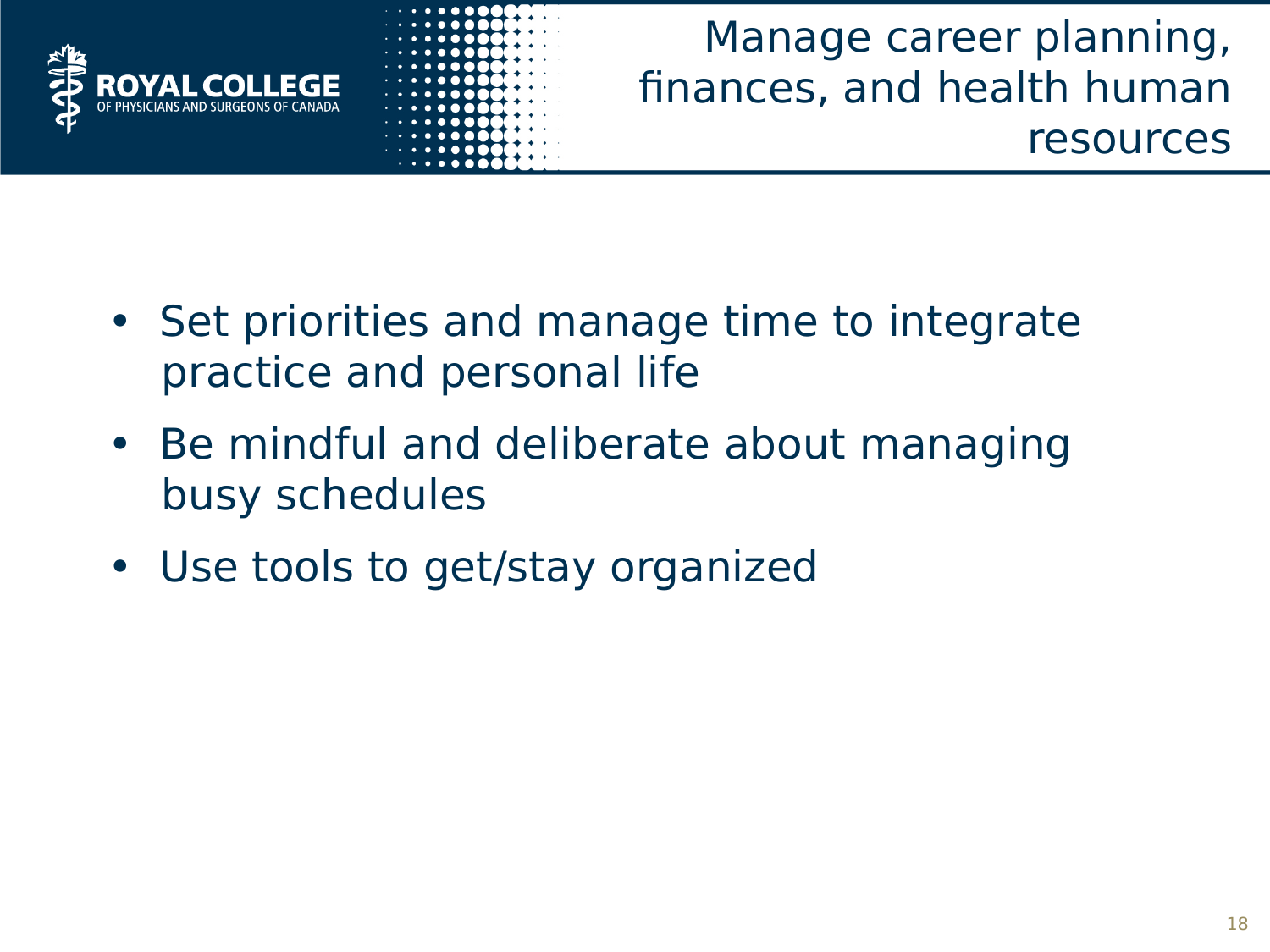

# Manage career planning, finances, and health human resources

•  Set priorities and manage time to integrate
    practice and personal life
•  Be mindful and deliberate about managing
    busy schedules
•  Use tools to get/stay organized
18